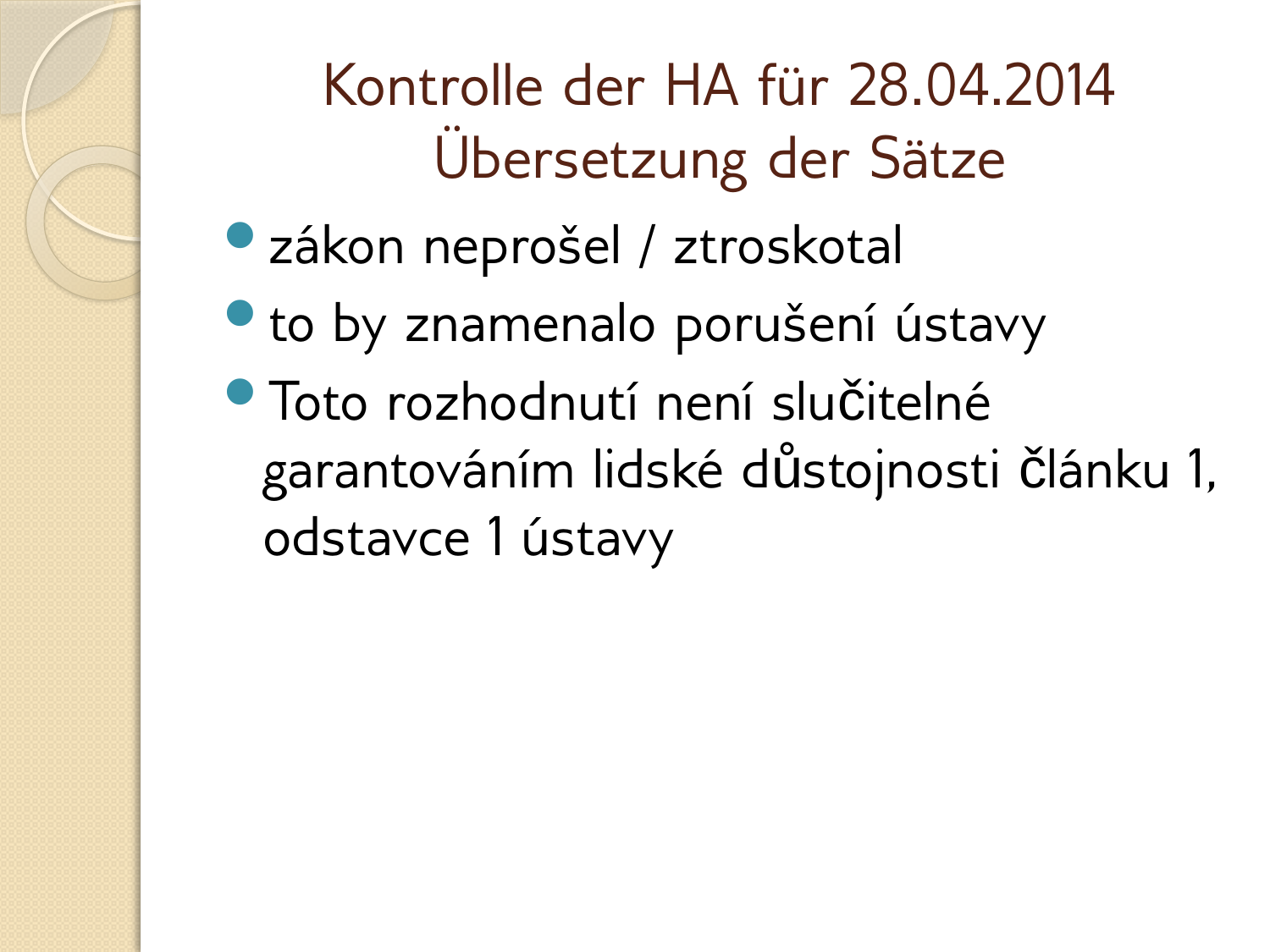

# Kontrolle der HA für 28.04.2014 Übersetzung der Sätze
zákon neprošel / ztroskotal
to by znamenalo porušení ústavy
Toto rozhodnutí není slučitelné garantováním lidské důstojnosti článku 1, odstavce 1 ústavy